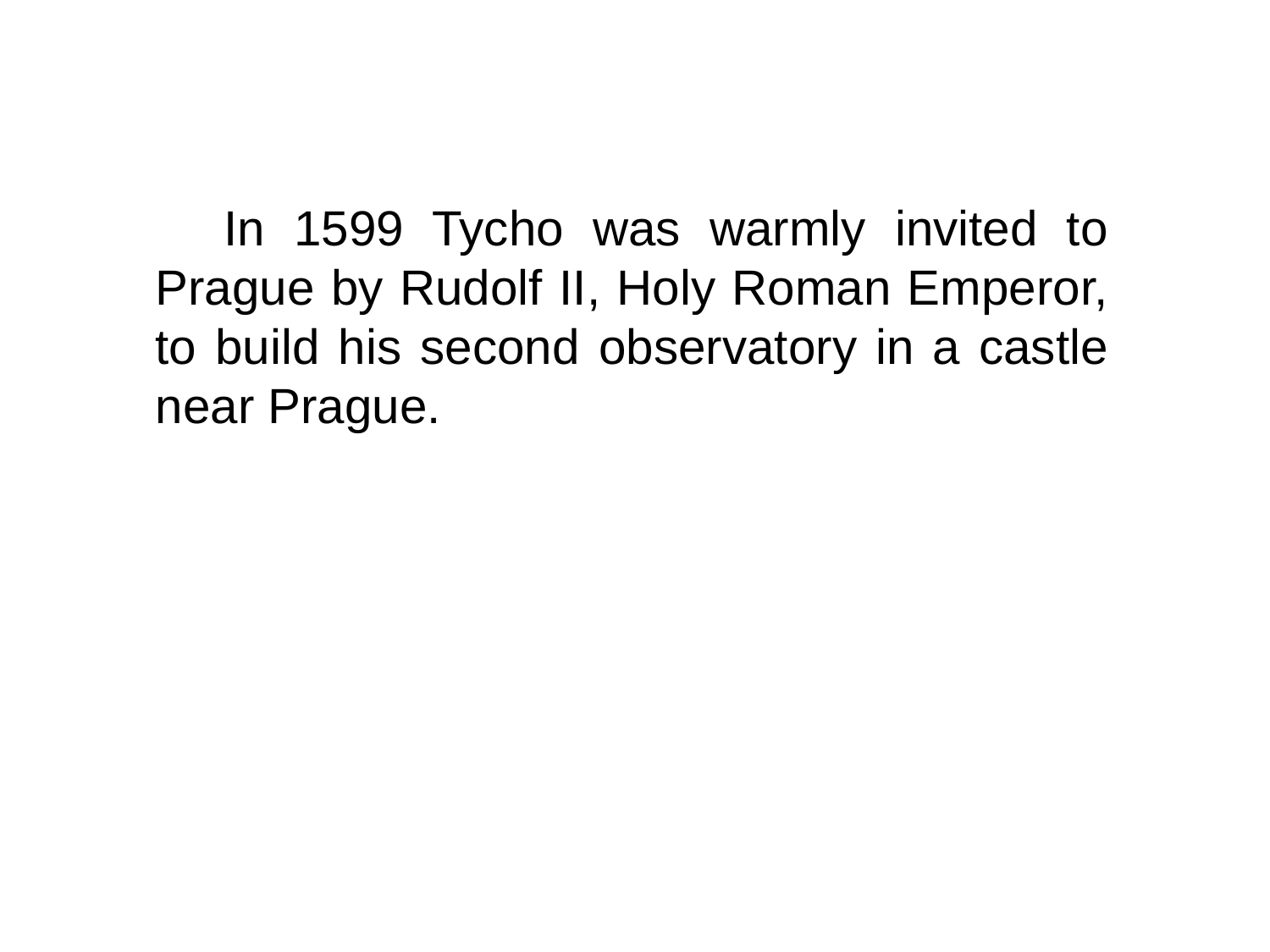

In 1599 Tycho was warmly invited to Prague by Rudolf II, Holy Roman Emperor, to build his second observatory in a castle near Prague.